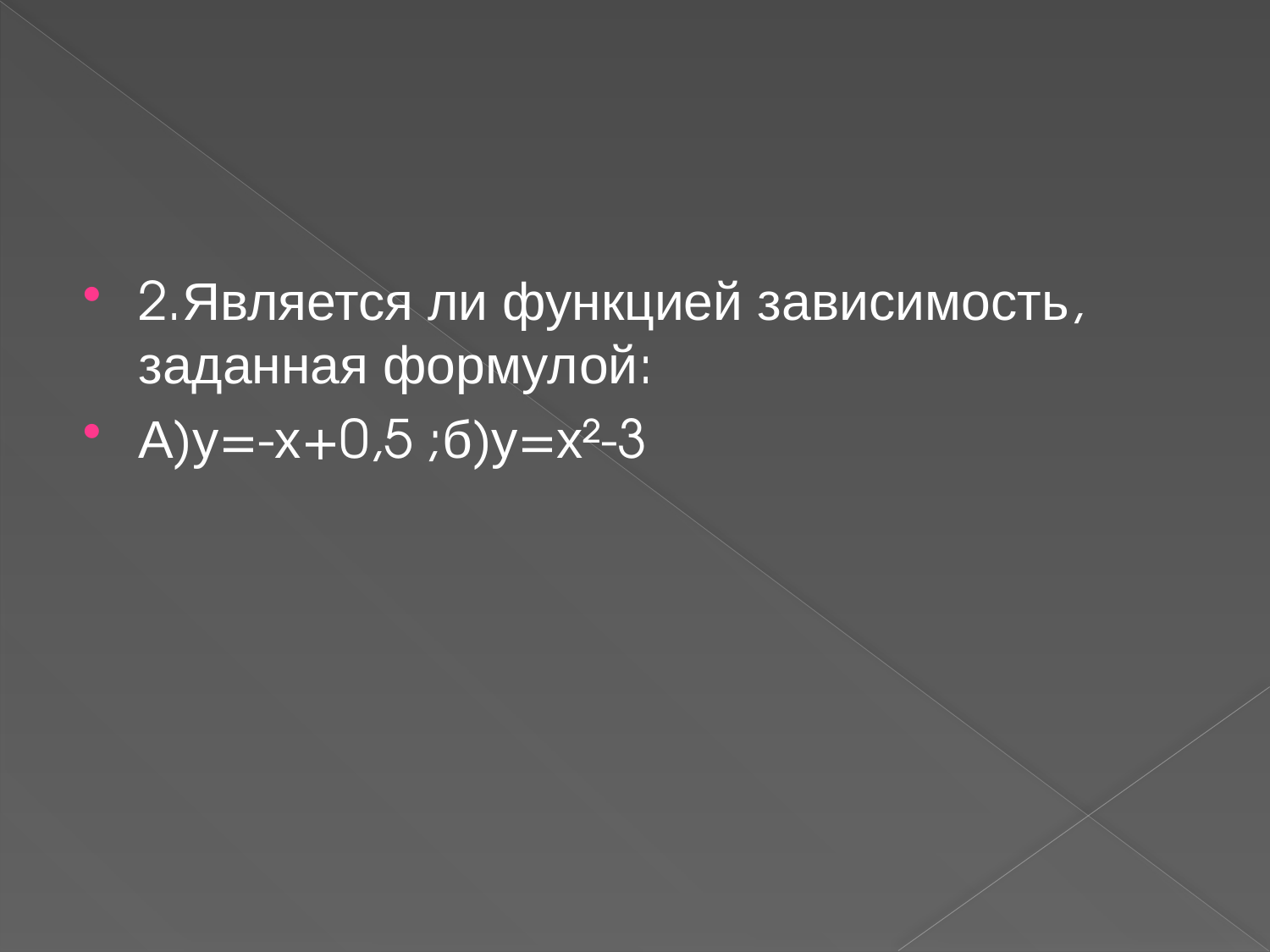

#
2.Является ли функцией зависимость, заданная формулой:
А)у=-х+0,5 ;б)у=х²-3